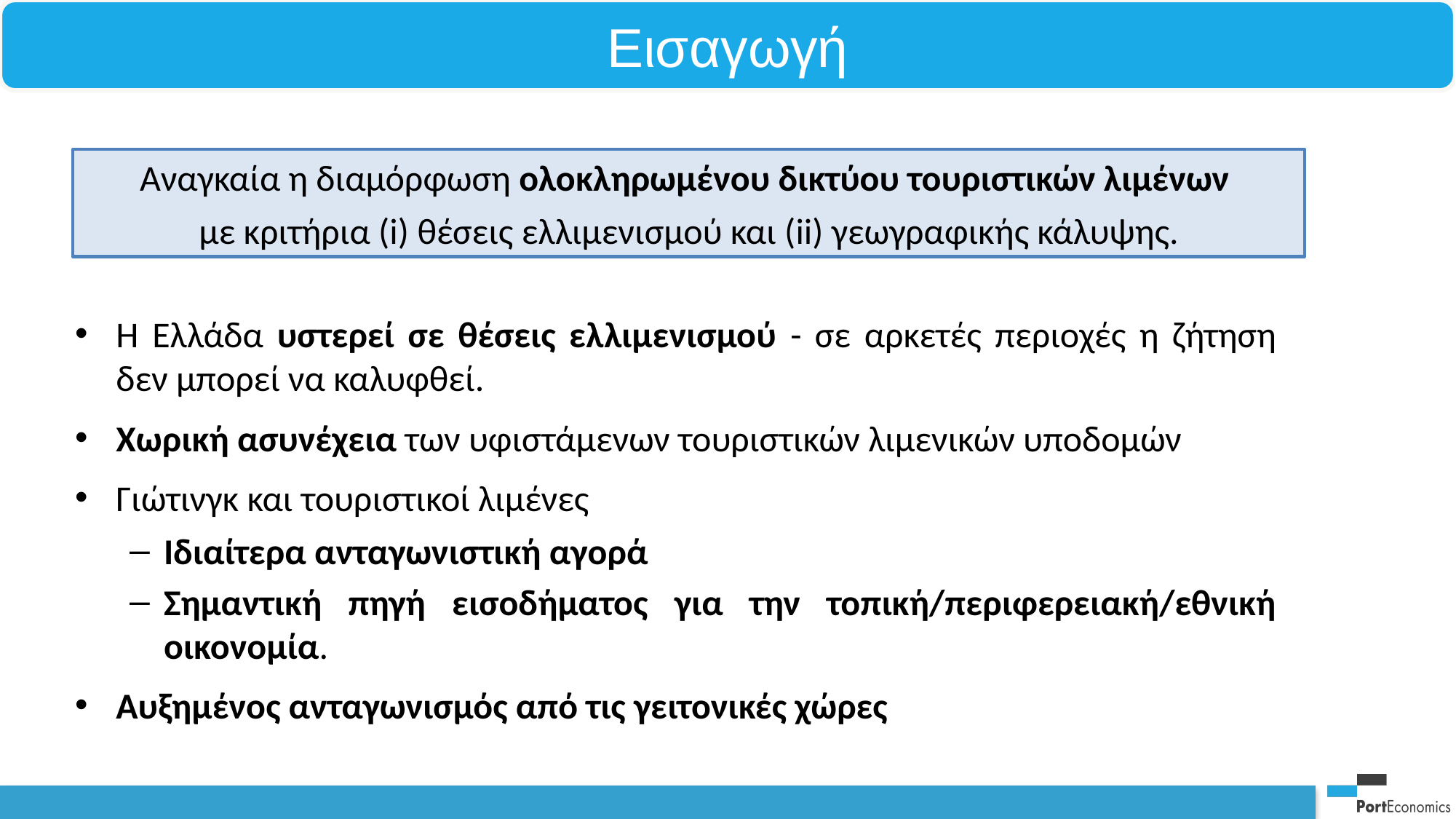

Εισαγωγή
Αναγκαία η διαμόρφωση ολοκληρωμένου δικτύου τουριστικών λιμένων
με κριτήρια (i) θέσεις ελλιμενισμού και (ii) γεωγραφικής κάλυψης.
Η Ελλάδα υστερεί σε θέσεις ελλιμενισμού - σε αρκετές περιοχές η ζήτηση δεν μπορεί να καλυφθεί.
Χωρική ασυνέχεια των υφιστάμενων τουριστικών λιμενικών υποδομών
Γιώτινγκ και τουριστικοί λιμένες
Ιδιαίτερα ανταγωνιστική αγορά
Σημαντική πηγή εισοδήματος για την τοπική/περιφερειακή/εθνική οικονομία.
Αυξημένος ανταγωνισμός από τις γειτονικές χώρες